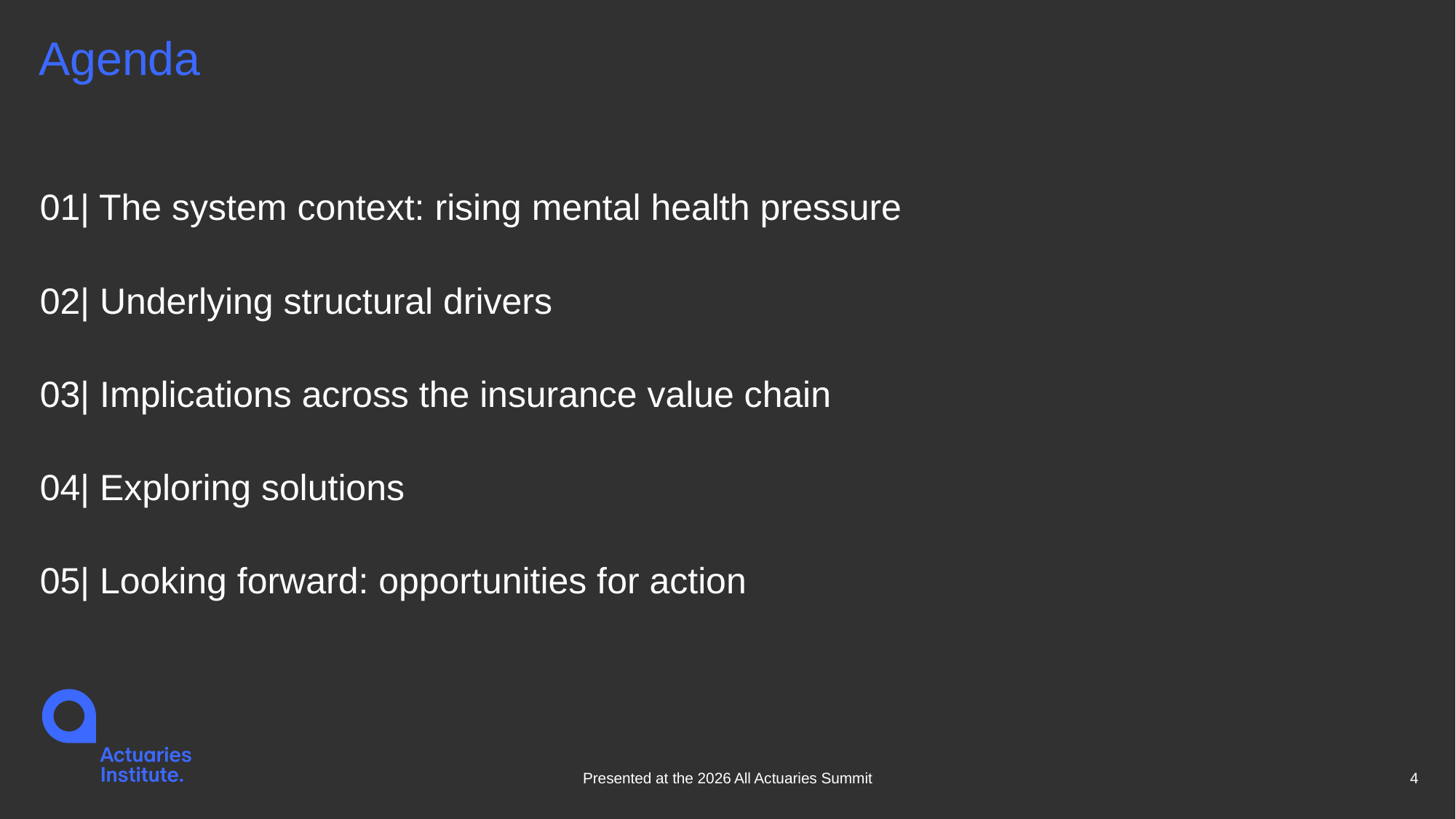

# Agenda
01| The system context: rising mental health pressure
02| Underlying structural drivers
03| Implications across the insurance value chain
04| Exploring solutions
05| Looking forward: opportunities for action
Presented at the 2026 All Actuaries Summit
4